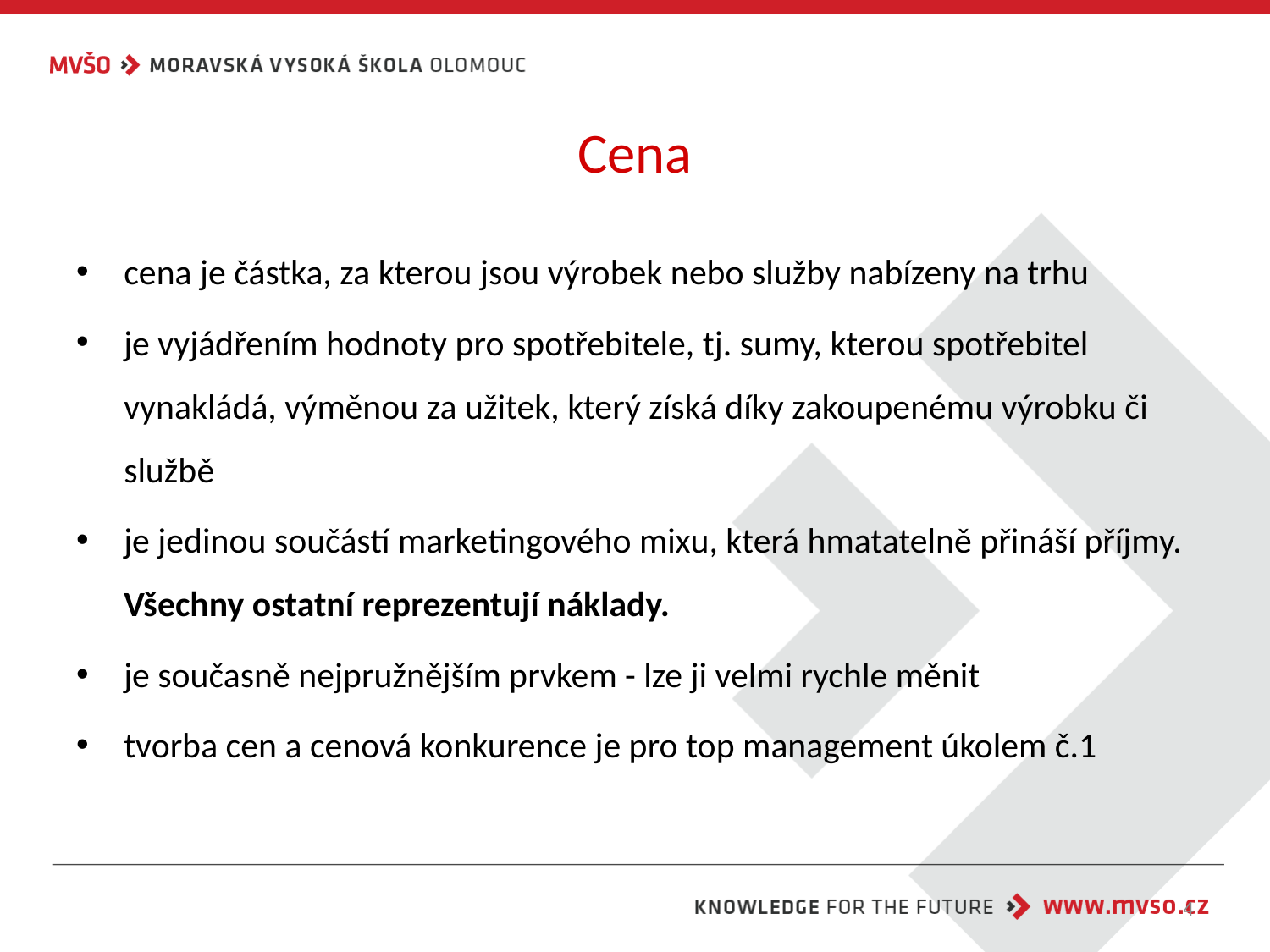

# Cena
cena je částka, za kterou jsou výrobek nebo služby nabízeny na trhu
je vyjádřením hodnoty pro spotřebitele, tj. sumy, kterou spotřebitel vynakládá, výměnou za užitek, který získá díky zakoupenému výrobku či službě
je jedinou součástí marketingového mixu, která hmatatelně přináší příjmy. Všechny ostatní reprezentují náklady.
je současně nejpružnějším prvkem - lze ji velmi rychle měnit
tvorba cen a cenová konkurence je pro top management úkolem č.1

4